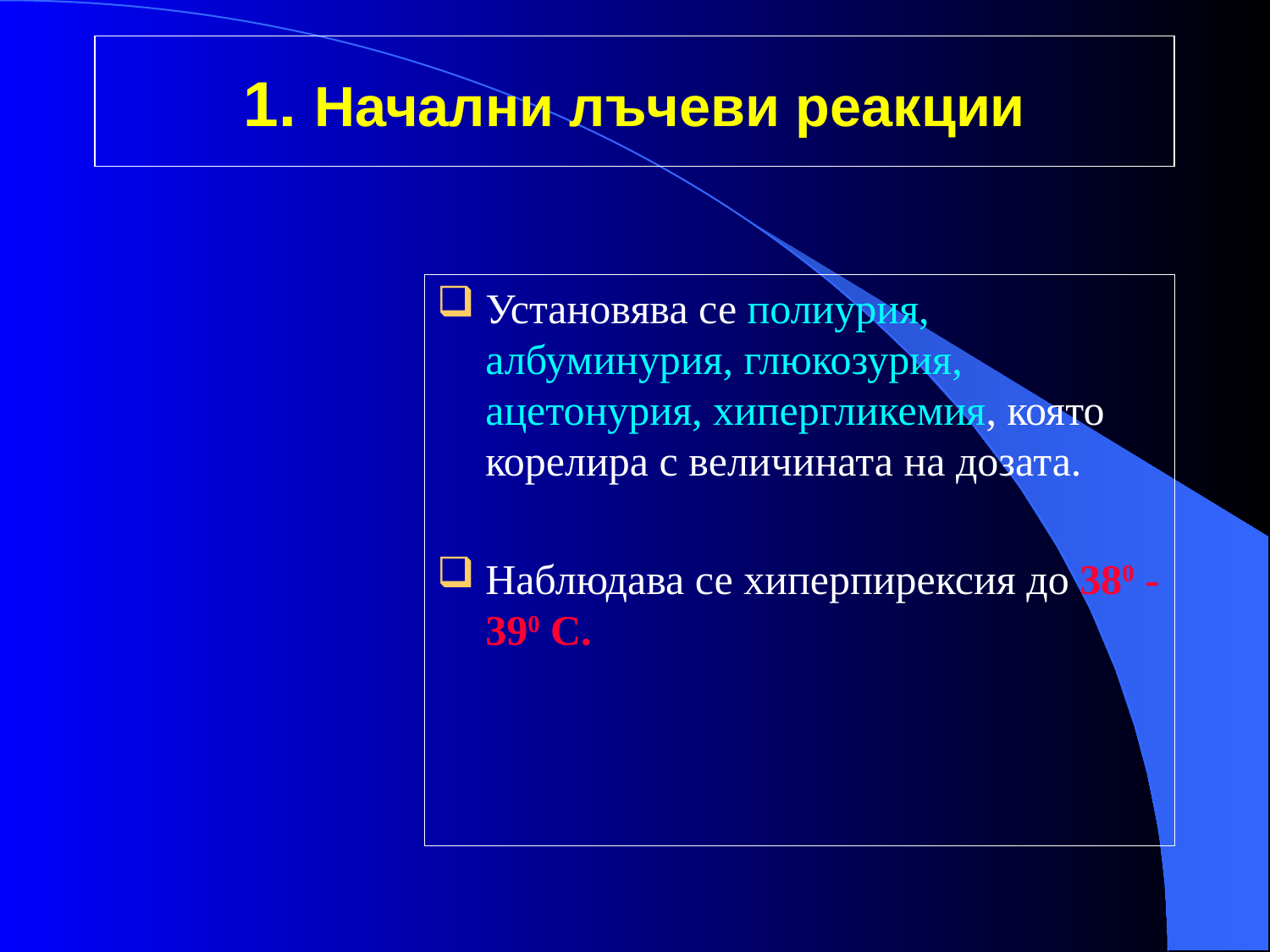

# 1. Начални лъчеви реакции
Установява се полиурия, албуминурия, глюкозурия, ацетонурия, хипергликемия, която корелира с величината на дозата.

Наблюдава се хиперпирексия до 380 - 390 С.